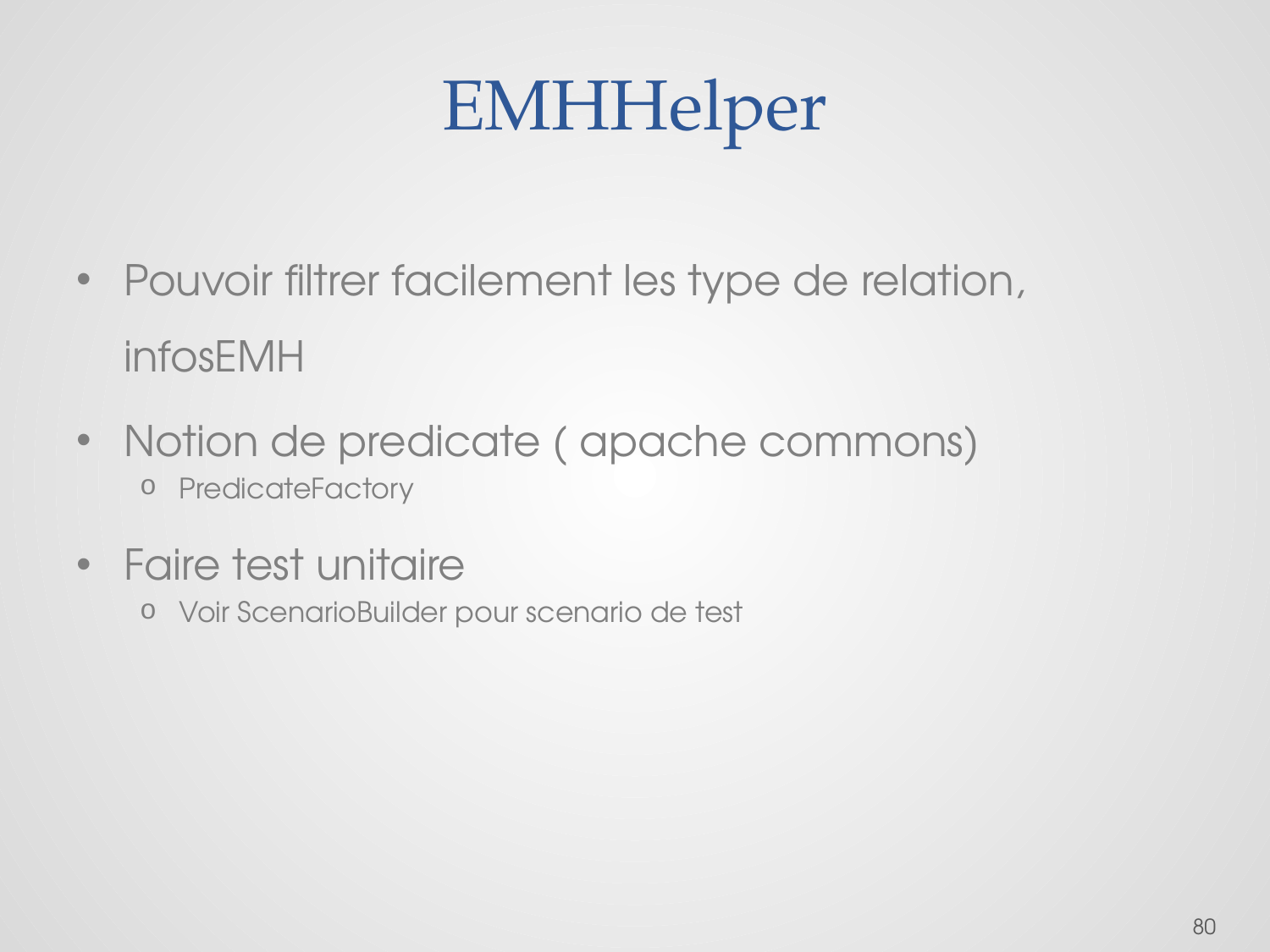

# EMHHelper
Pouvoir filtrer facilement les type de relation, infosEMH
Notion de predicate ( apache commons)
PredicateFactory
Faire test unitaire
Voir ScenarioBuilder pour scenario de test

80